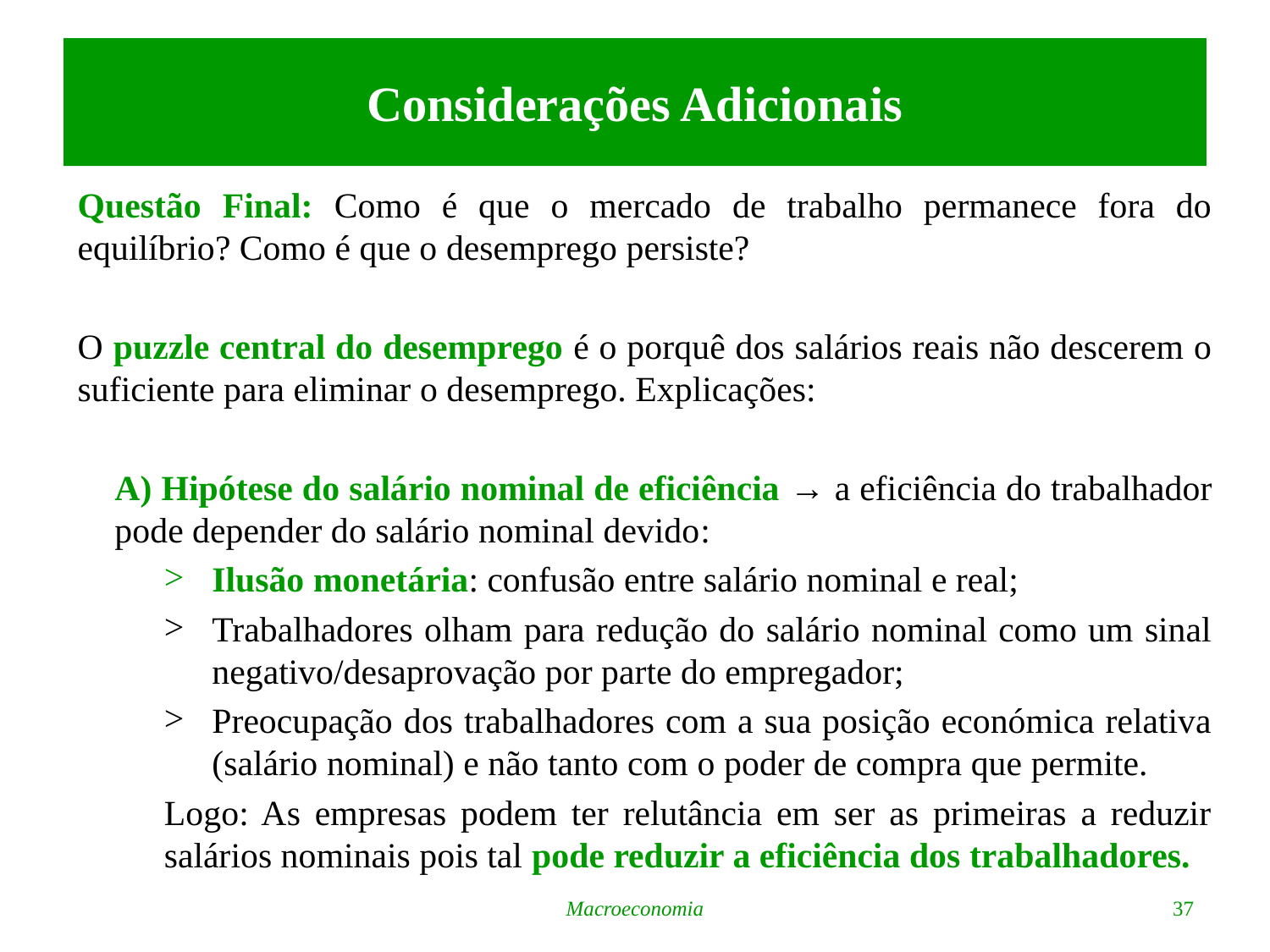

# Considerações Adicionais
Questão Final: Como é que o mercado de trabalho permanece fora do equilíbrio? Como é que o desemprego persiste?

O puzzle central do desemprego é o porquê dos salários reais não descerem o suficiente para eliminar o desemprego. Explicações:

A) Hipótese do salário nominal de eficiência → a eficiência do trabalhador pode depender do salário nominal devido:
Ilusão monetária: confusão entre salário nominal e real;
Trabalhadores olham para redução do salário nominal como um sinal negativo/desaprovação por parte do empregador;
Preocupação dos trabalhadores com a sua posição económica relativa (salário nominal) e não tanto com o poder de compra que permite.
Logo: As empresas podem ter relutância em ser as primeiras a reduzir salários nominais pois tal pode reduzir a eficiência dos trabalhadores.

Macroeconomia
37